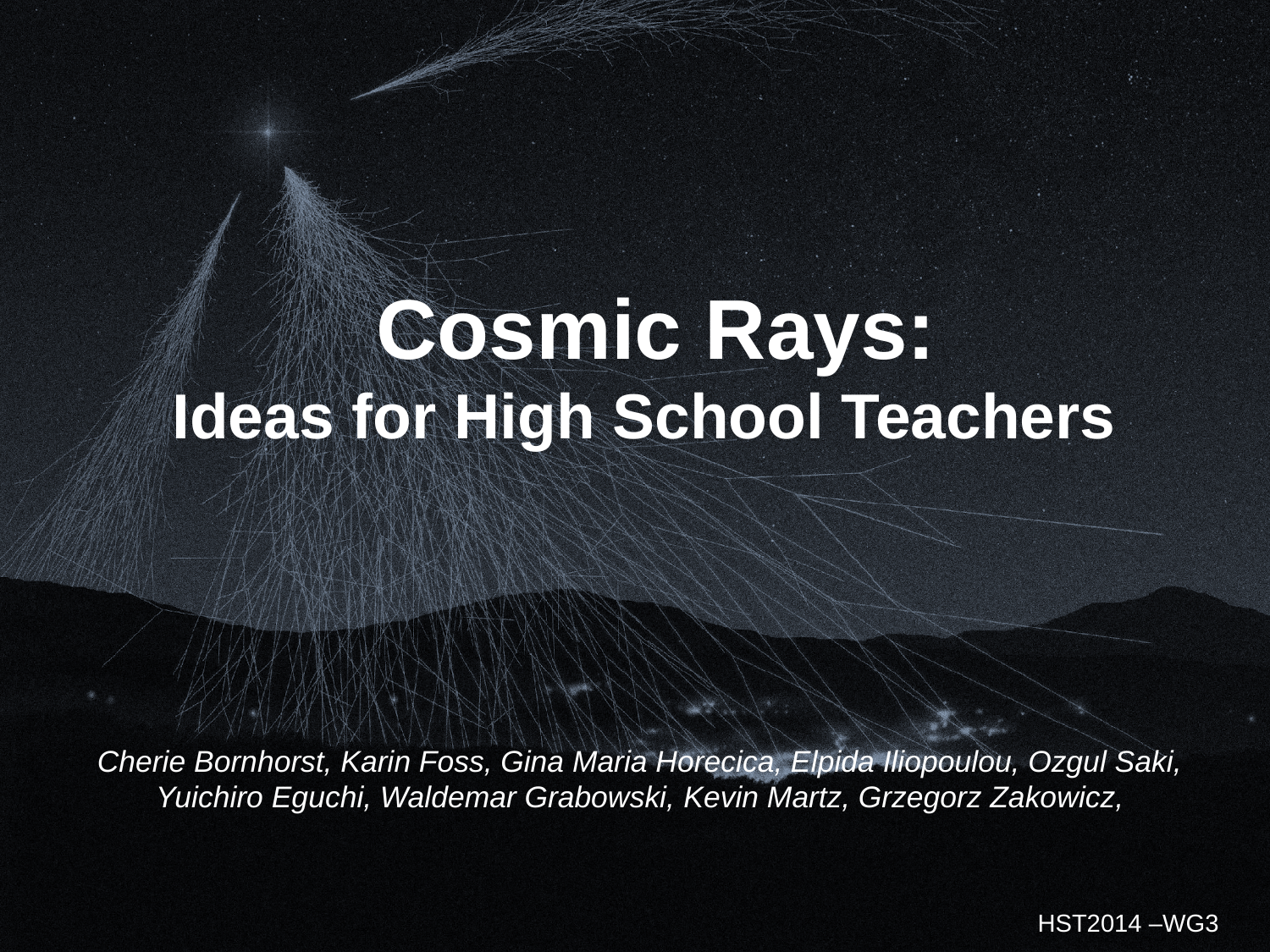

Cosmic Rays:
Ideas for High School Teachers
Cherie Bornhorst, Karin Foss, Gina Maria Horecica, Elpida Iliopoulou, Ozgul Saki, Yuichiro Eguchi, Waldemar Grabowski, Kevin Martz, Grzegorz Zakowicz,
HST2014 –WG3